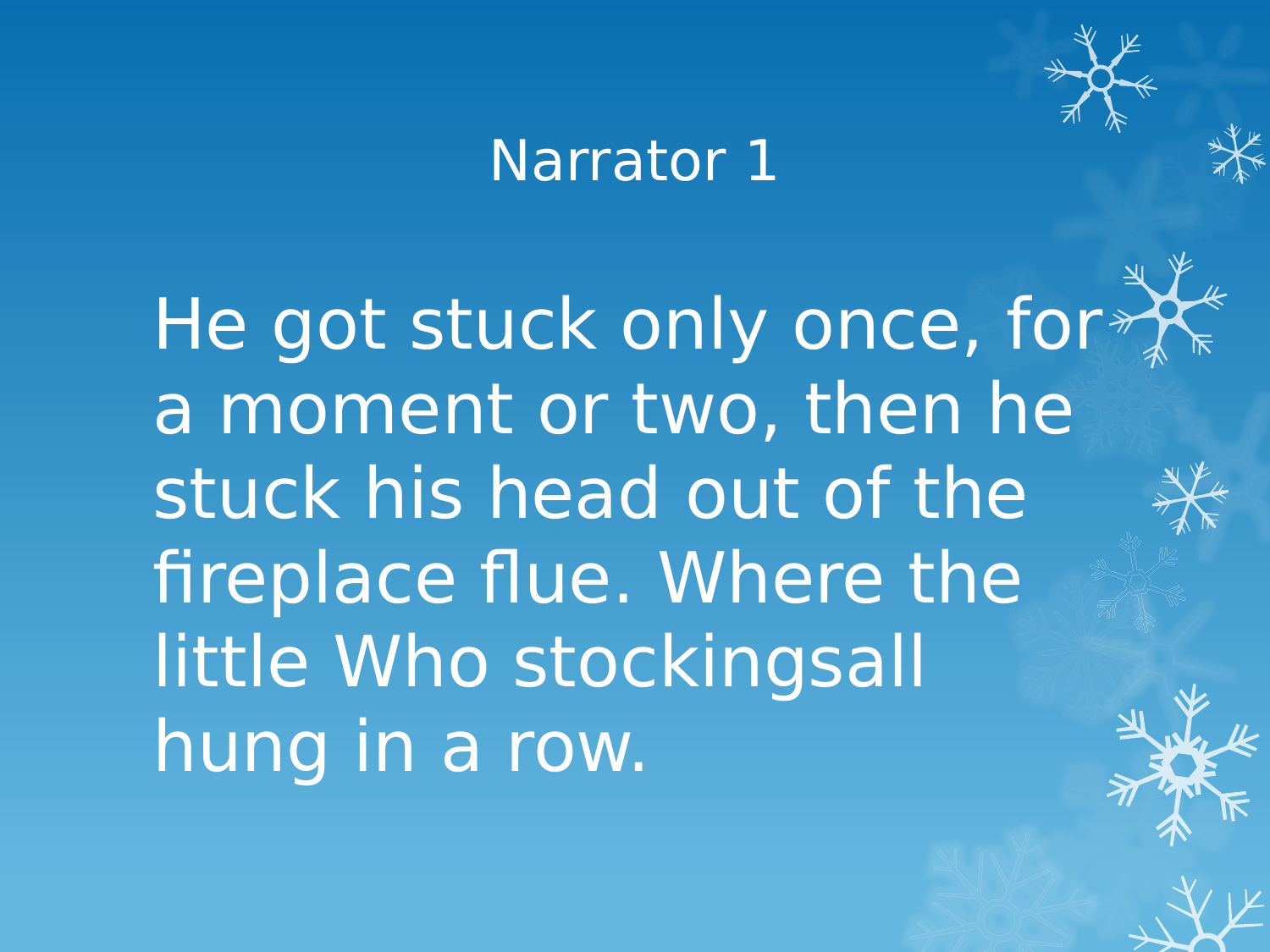

# Narrator 1
He got stuck only once, for a moment or two, then he stuck his head out of the ﬁreplace ﬂue. Where the little Who stockingsall hung in a row.